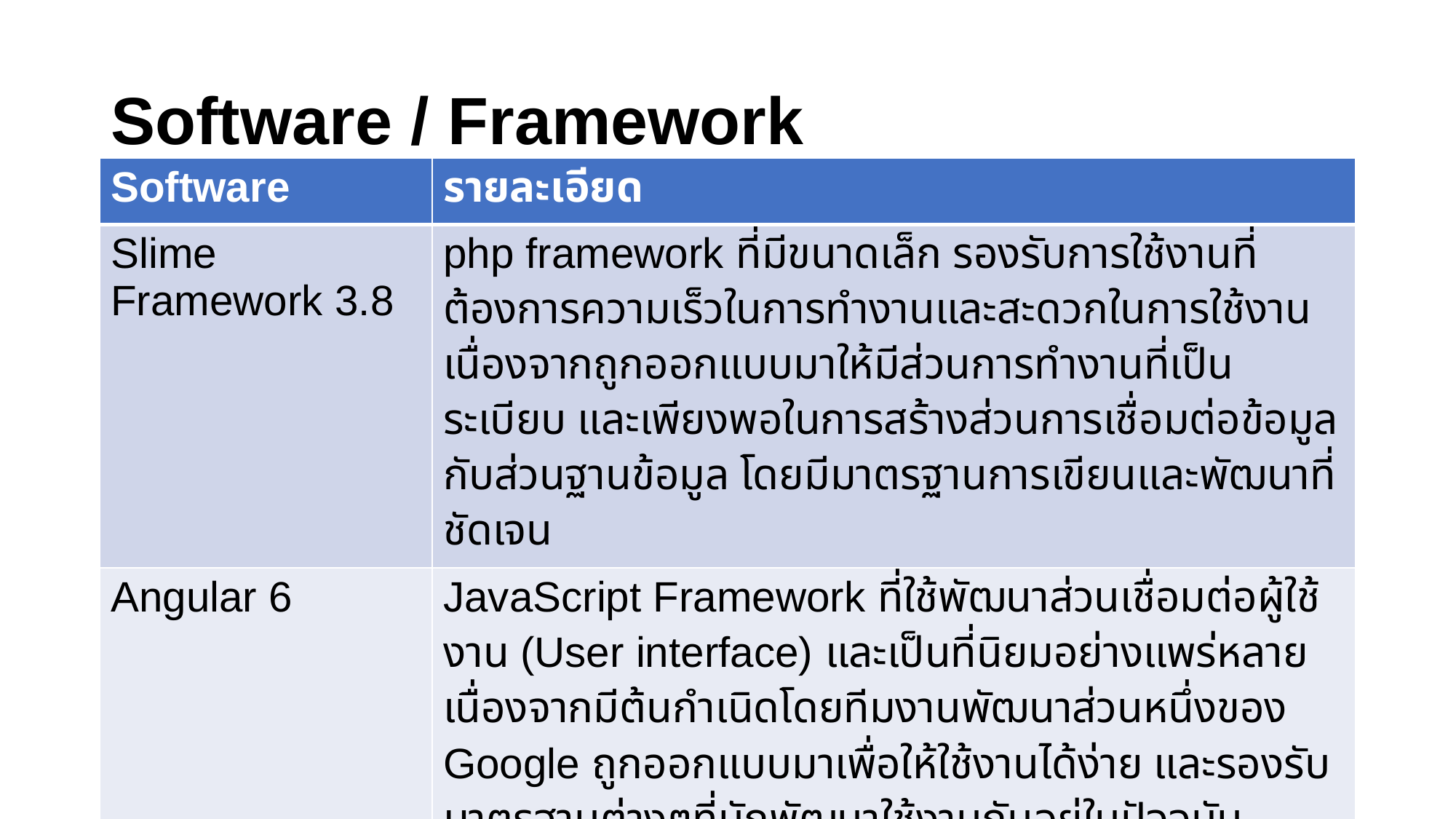

# Software / Framework
| Software | รายละเอียด |
| --- | --- |
| Slime Framework 3.8 | php framework ที่มีขนาดเล็ก รองรับการใช้งานที่ต้องการความเร็วในการทำงานและสะดวกในการใช้งาน เนื่องจากถูกออกแบบมาให้มีส่วนการทำงานที่เป็นระเบียบ และเพียงพอในการสร้างส่วนการเชื่อมต่อข้อมูลกับส่วนฐานข้อมูล โดยมีมาตรฐานการเขียนและพัฒนาที่ชัดเจน |
| Angular 6 | JavaScript Framework ที่ใช้พัฒนาส่วนเชื่อมต่อผู้ใช้งาน (User interface) และเป็นที่นิยมอย่างแพร่หลายเนื่องจากมีต้นกำเนิดโดยทีมงานพัฒนาส่วนหนึ่งของ Google ถูกออกแบบมาเพื่อให้ใช้งานได้ง่าย และรองรับมาตรฐานต่างๆที่นักพัฒนาใช้งานกันอยู่ในปัจจุบัน |